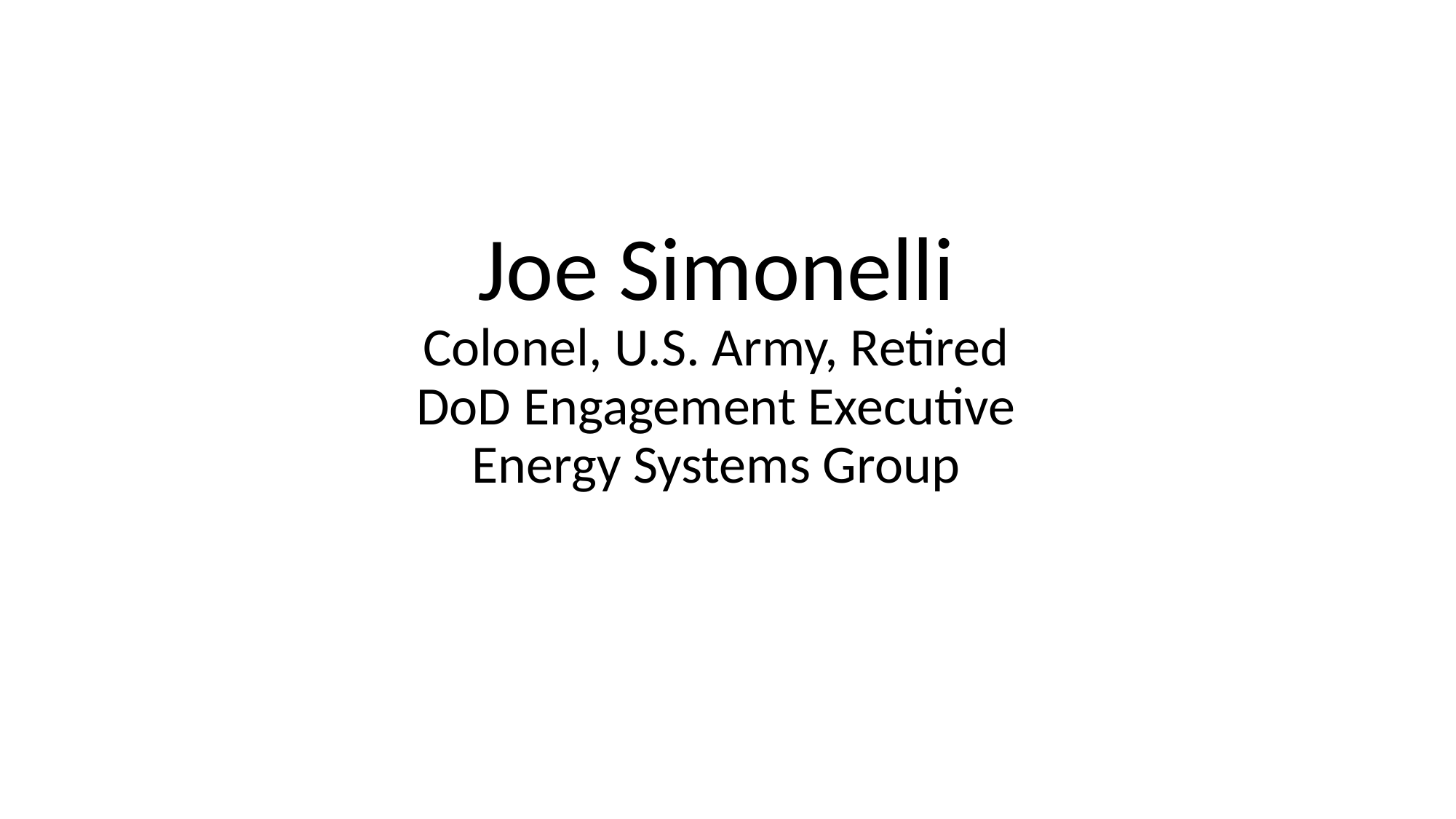

# Joe Simonelli Colonel, U.S. Army, Retired DoD Engagement Executive Energy Systems Group